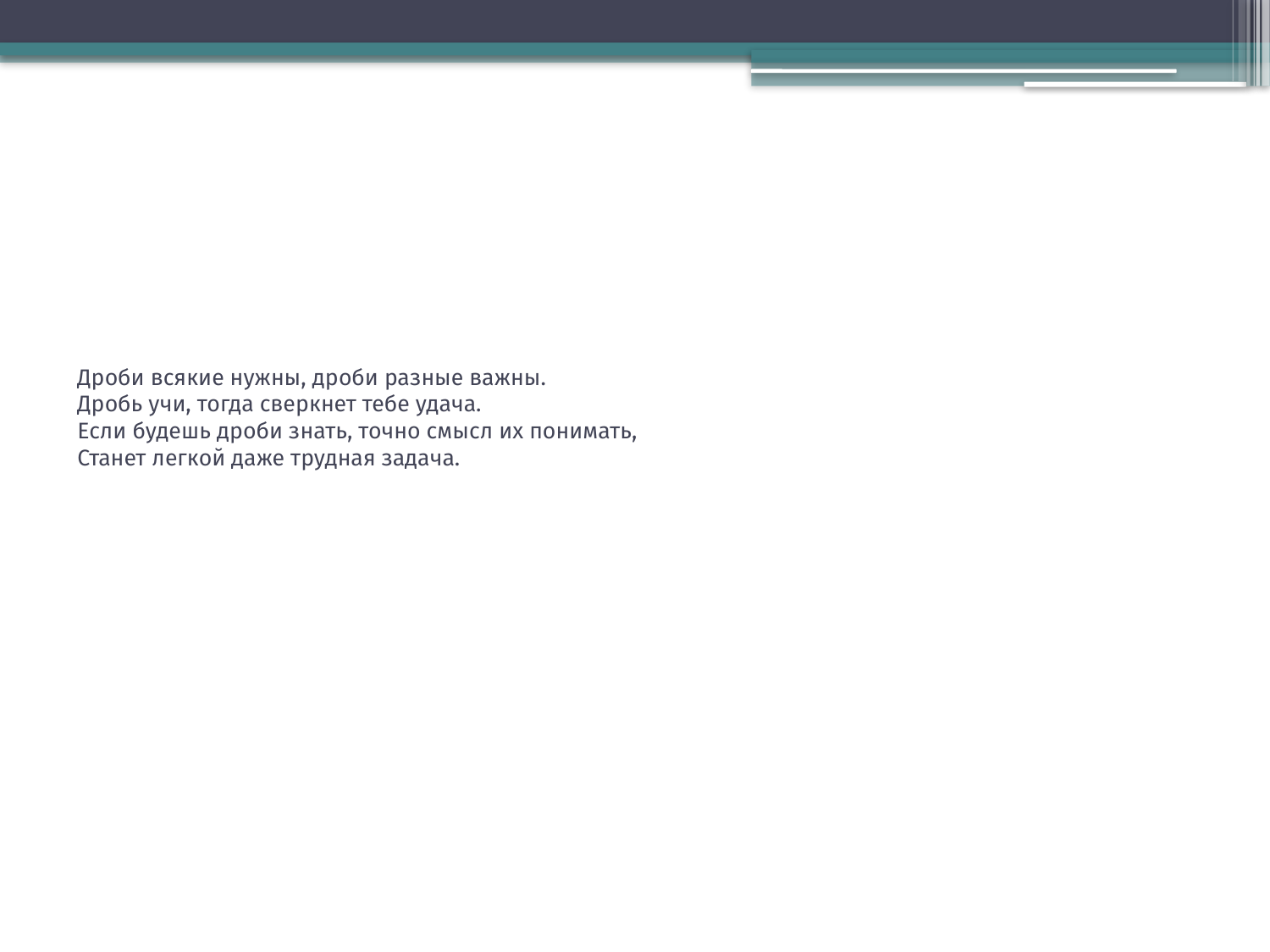

# Дроби всякие нужны, дроби разные важны. Дробь учи, тогда сверкнет тебе удача. Если будешь дроби знать, точно смысл их понимать, Станет легкой даже трудная задача.